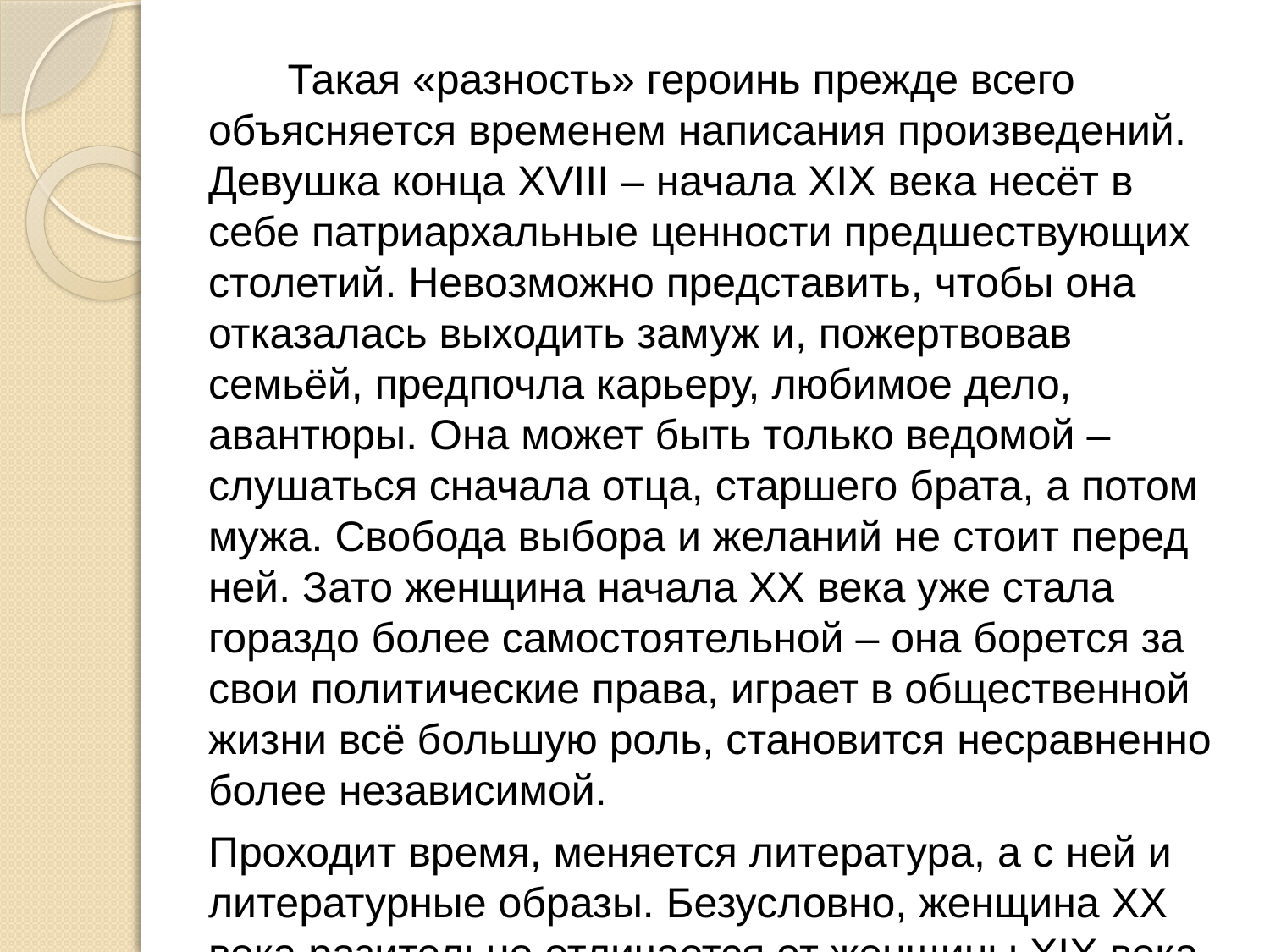

Такая «разность» героинь прежде всего объясняется временем написания произведений. Девушка конца XVIII – начала XIX века несёт в себе патриархальные ценности предшествующих столетий. Невозможно представить, чтобы она отказалась выходить замуж и, пожертвовав семьёй, предпочла карьеру, любимое дело, авантюры. Она может быть только ведомой – слушаться сначала отца, старшего брата, а потом мужа. Свобода выбора и желаний не стоит перед ней. Зато женщина начала XX века уже стала гораздо более самостоятельной – она борется за свои политические права, играет в общественной жизни всё большую роль, становится несравненно более независимой.
	Проходит время, меняется литература, а с ней и литературные образы. Безусловно, женщина XX века разительно отличается от женщины XIX века. Современная женщина всё больше ощущает свою силу и независимость, сама делает выбор и принимает решения. Всё это хорошо видно на примере образов Светланы и Рады.